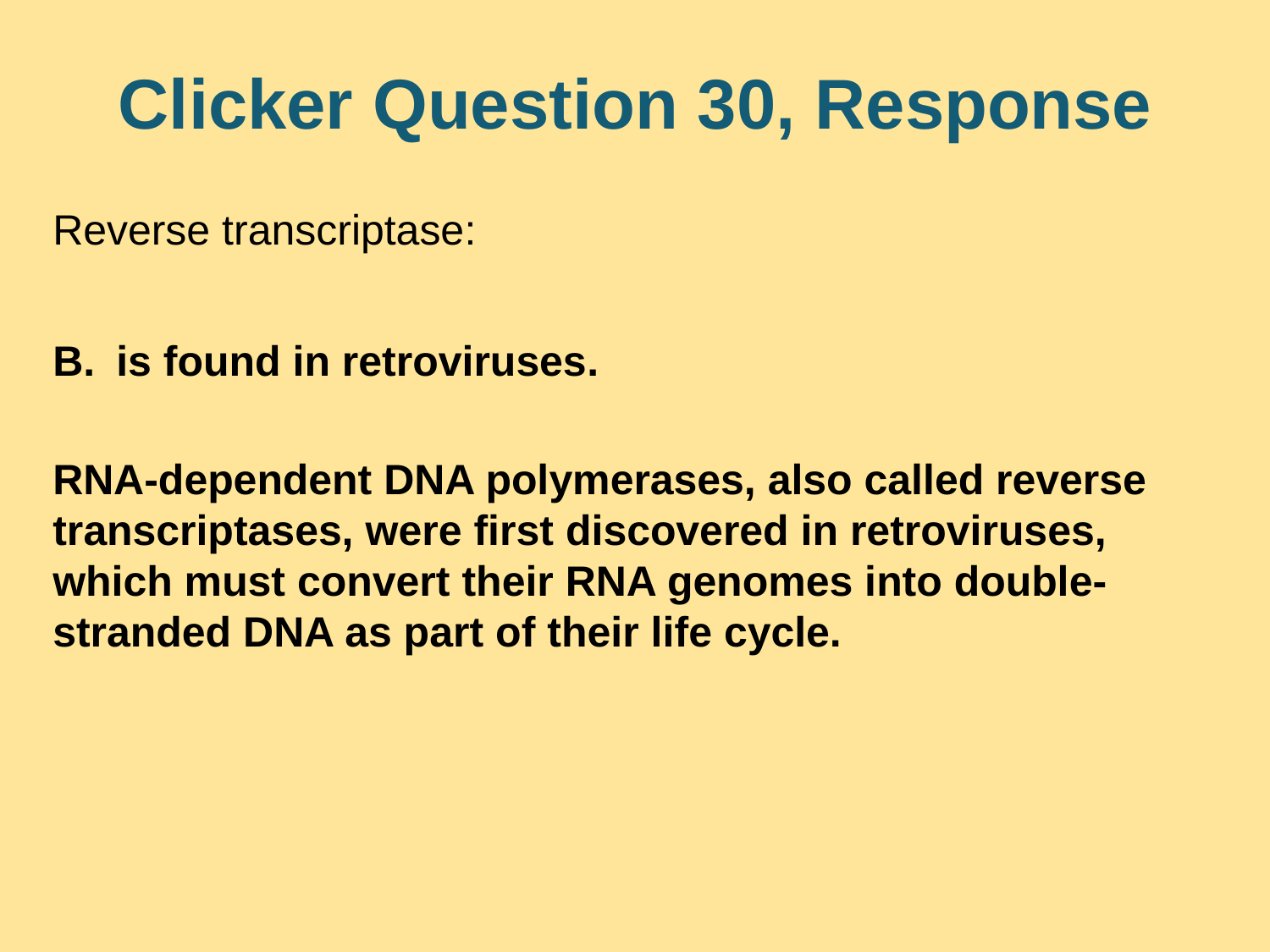

# Clicker Question 30, Response
Reverse transcriptase:

is found in retroviruses.

RNA-dependent DNA polymerases, also called reverse transcriptases, were first discovered in retroviruses, which must convert their RNA genomes into double-stranded DNA as part of their life cycle.